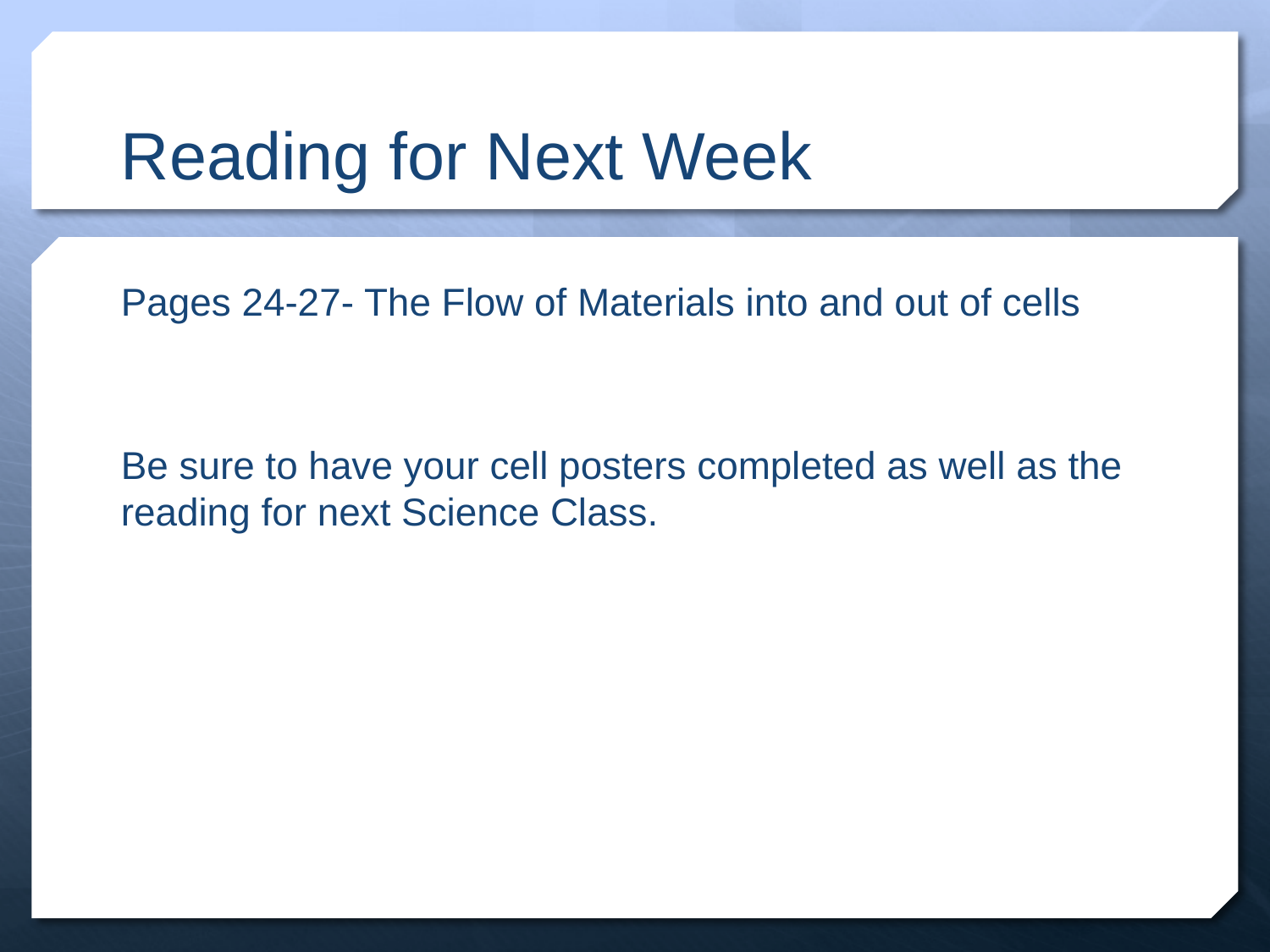

# Reading for Next Week
Pages 24-27- The Flow of Materials into and out of cells

Be sure to have your cell posters completed as well as the reading for next Science Class.